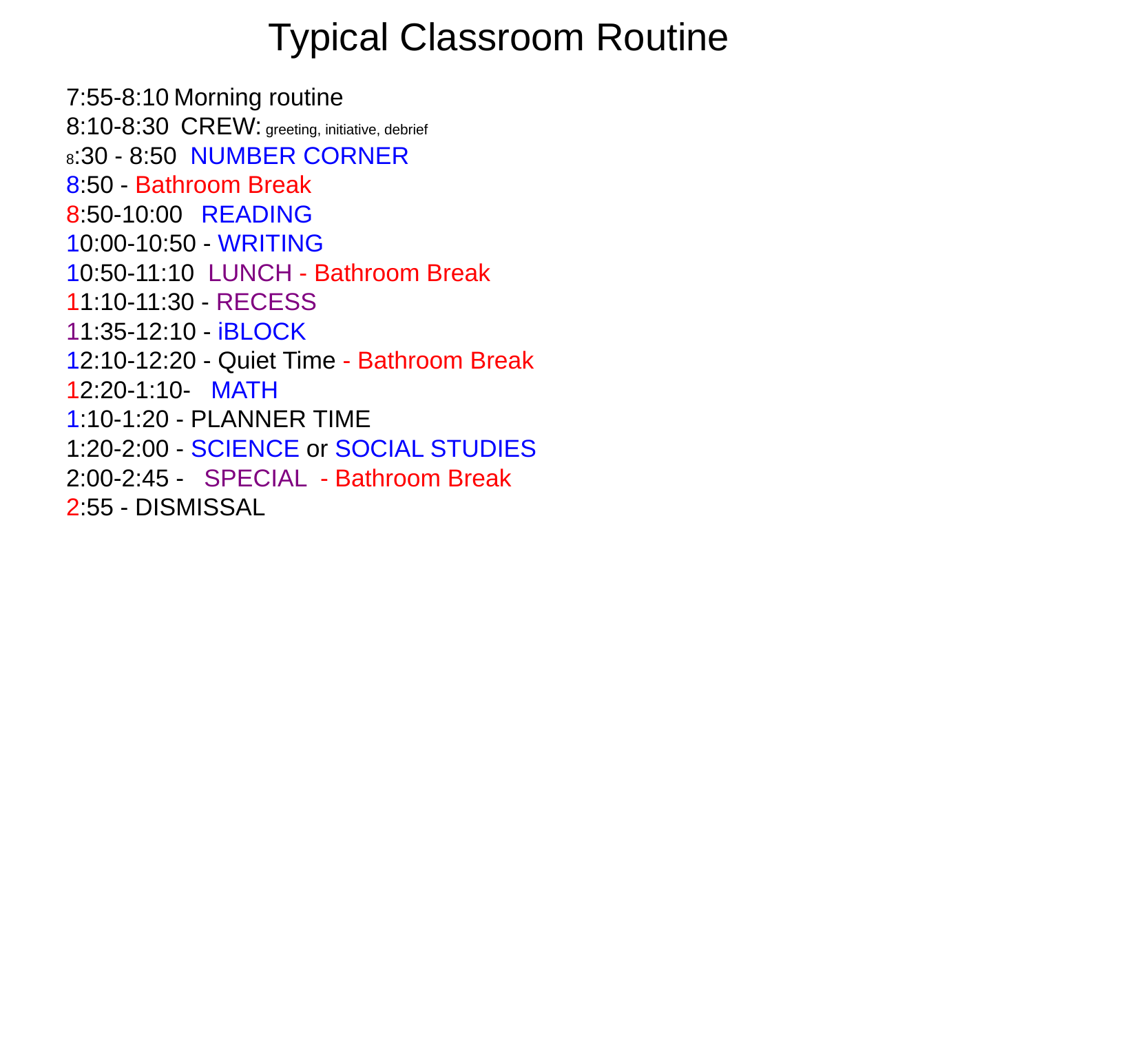

Typical Classroom Routine
7:55-8:10 Morning routine
8:10-8:30  CREW: greeting, initiative, debrief
8:30 - 8:50  NUMBER CORNER
8:50 - Bathroom Break
8:50-10:00   READING
10:00-10:50 - WRITING
10:50-11:10  LUNCH - Bathroom Break
11:10-11:30 - RECESS
11:35-12:10 - iBLOCK
12:10-12:20 - Quiet Time - Bathroom Break
12:20-1:10-   MATH
1:10-1:20 - PLANNER TIME
1:20-2:00 - SCIENCE or SOCIAL STUDIES
2:00-2:45 -   SPECIAL  - Bathroom Break
2:55 - DISMISSAL